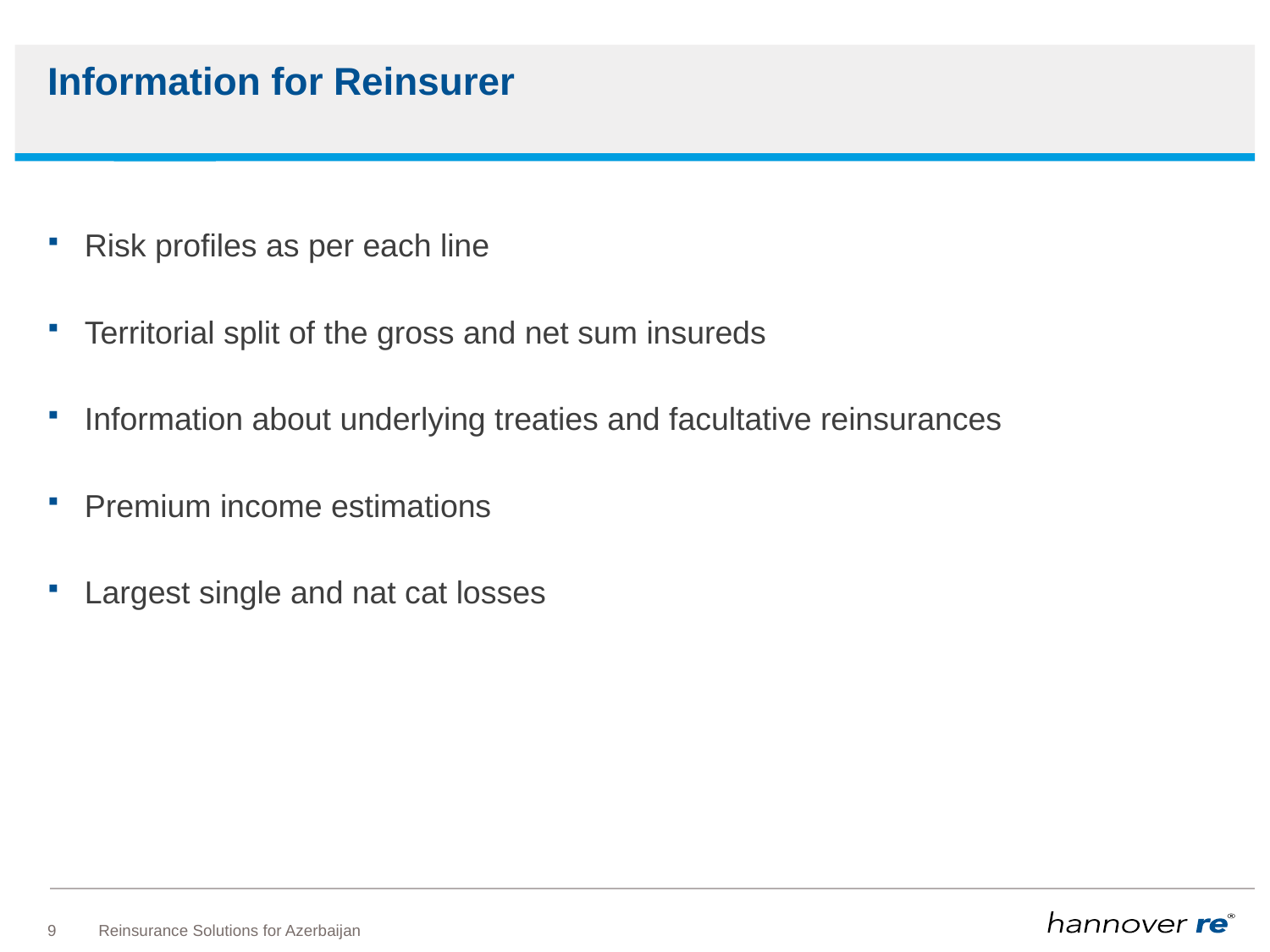

# Information for Reinsurer

Risk profiles as per each line
Territorial split of the gross and net sum insureds
Information about underlying treaties and facultative reinsurances
Premium income estimations
Largest single and nat cat losses
9
Reinsurance Solutions for Azerbaijan